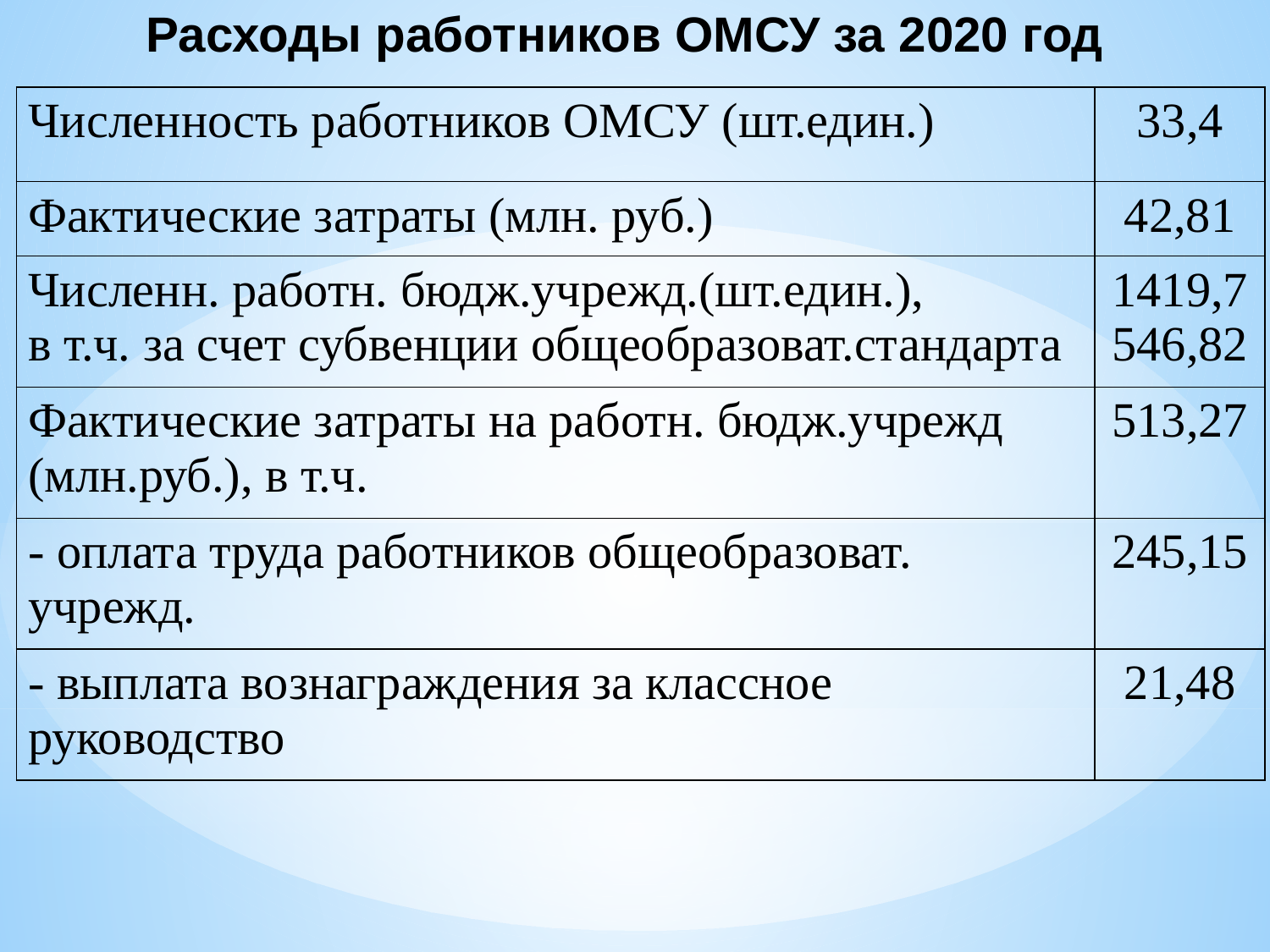

Расходы работников ОМСУ за 2020 год

| Численность работников ОМСУ (шт.един.) | 33,4 |
| --- | --- |
| Фактические затраты (млн. руб.) | 42,81 |
| Численн. работн. бюдж.учрежд.(шт.един.), в т.ч. за счет субвенции общеобразоват.стандарта | 1419,7 546,82 |
| Фактические затраты на работн. бюдж.учрежд (млн.руб.), в т.ч. | 513,27 |
| - оплата труда работников общеобразоват. учрежд. | 245,15 |
| - выплата вознаграждения за классное руководство | 21,48 |